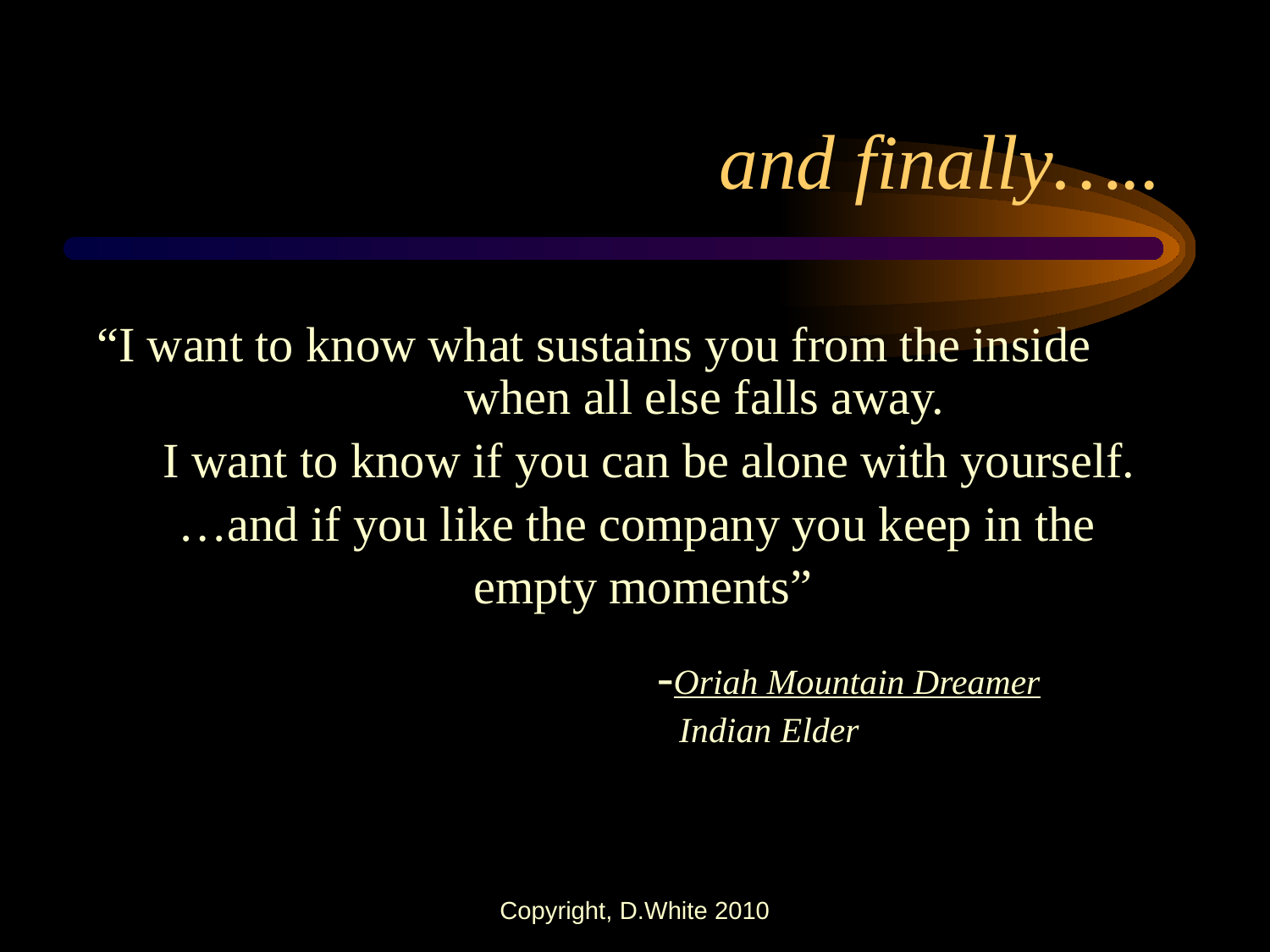

# and finally…..

“I want to know what sustains you from the inside                   when all else falls away.
 I want to know if you can be alone with yourself.
…and if you like the company you keep in the
empty moments”

                                              -Oriah Mountain Dreamer
                                                                  Indian Elder
Copyright, D.White 2010